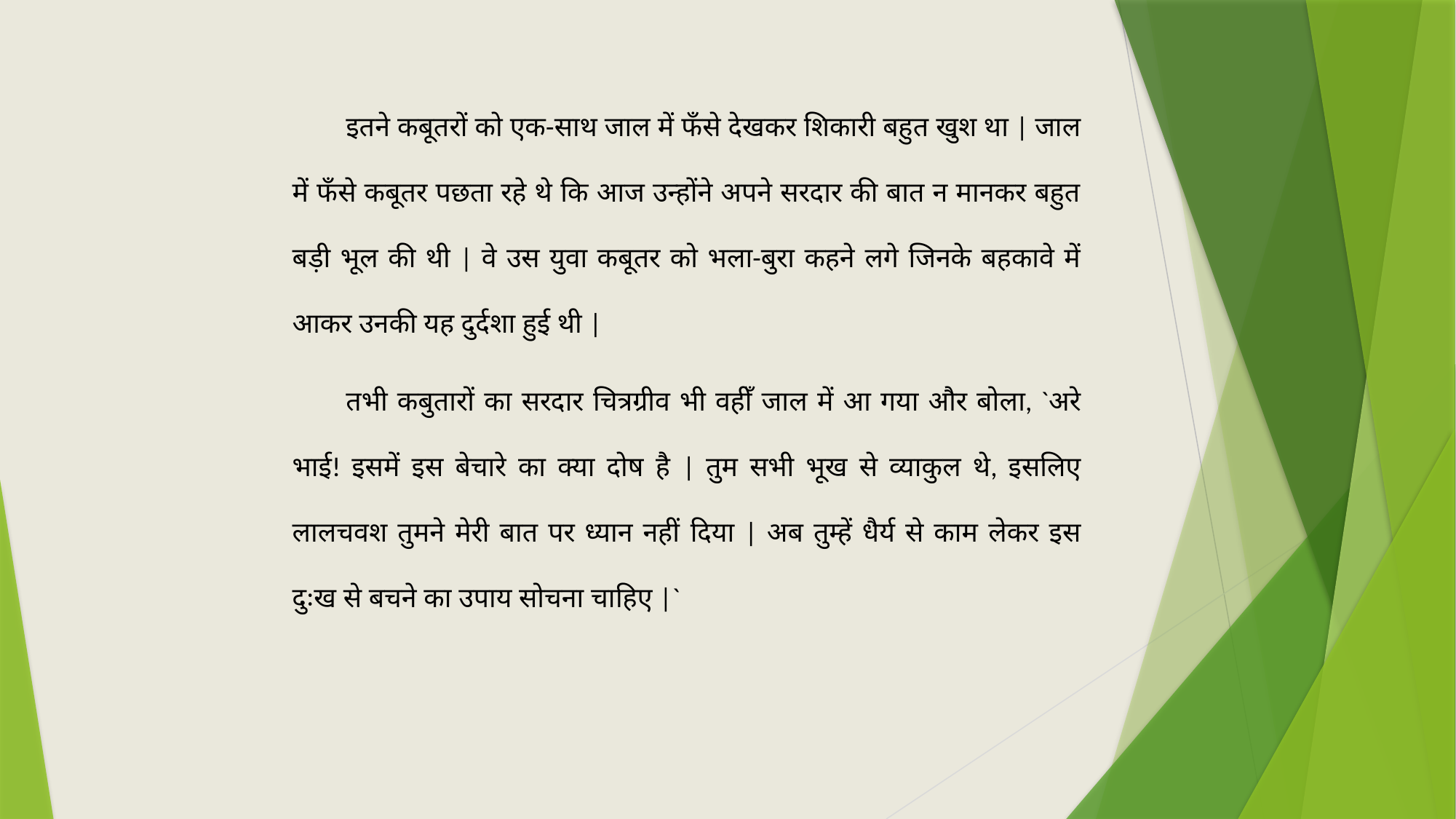

इतने कबूतरों को एक-साथ जाल में फँसे देखकर शिकारी बहुत खुश था | जाल में फँसे कबूतर पछता रहे थे कि आज उन्होंने अपने सरदार की बात न मानकर बहुत बड़ी भूल की थी | वे उस युवा कबूतर को भला-बुरा कहने लगे जिनके बहकावे में आकर उनकी यह दुर्दशा हुई थी |
तभी कबुतारों का सरदार चित्रग्रीव भी वहीँ जाल में आ गया और बोला, `अरे भाई! इसमें इस बेचारे का क्या दोष है | तुम सभी भूख से व्याकुल थे, इसलिए लालचवश तुमने मेरी बात पर ध्यान नहीं दिया | अब तुम्हें धैर्य से काम लेकर इस दुःख से बचने का उपाय सोचना चाहिए |`